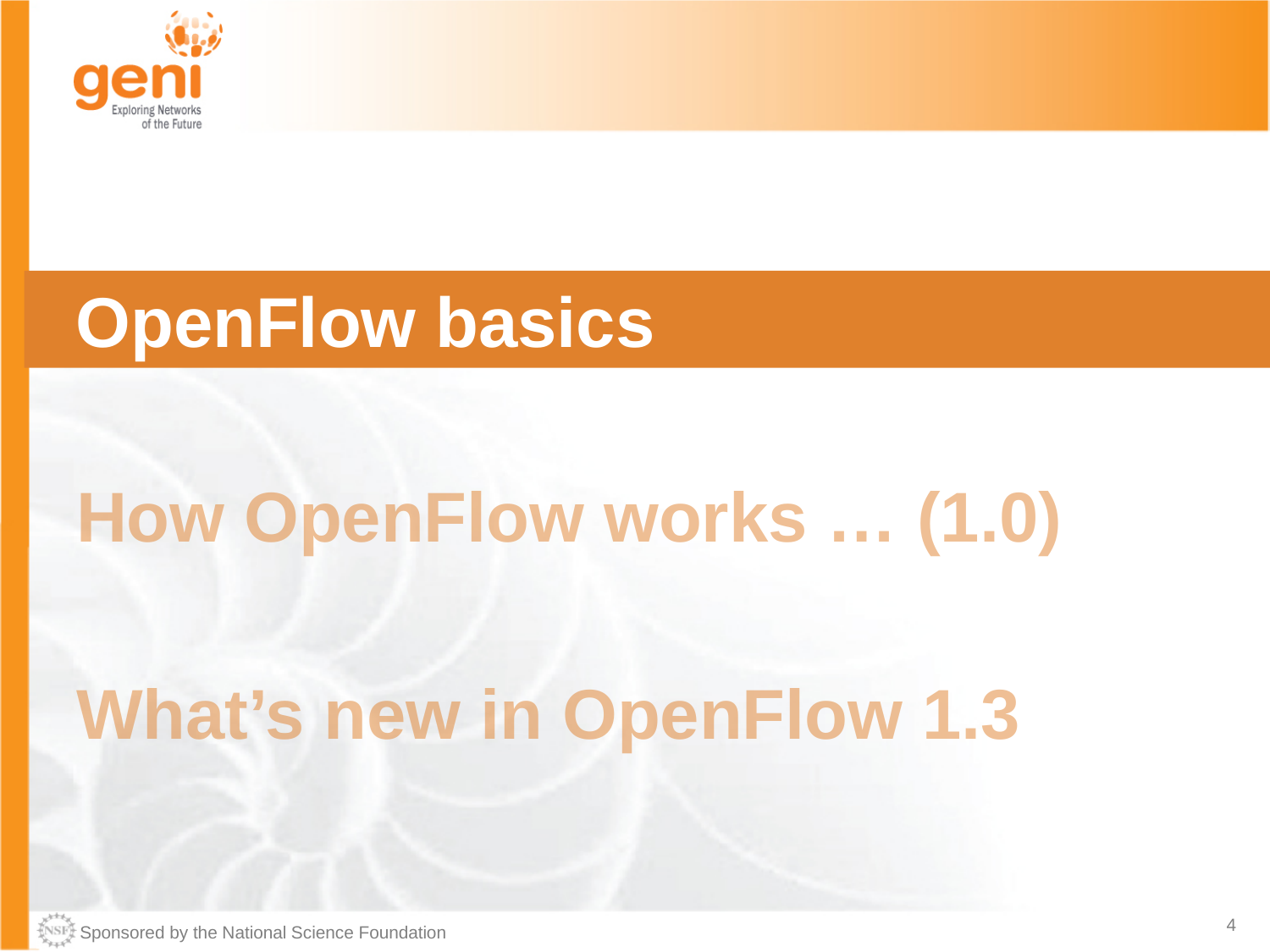

OpenFlow basics

How OpenFlow works … (1.0)

What’s new in OpenFlow 1.3
  OpenFlow basics